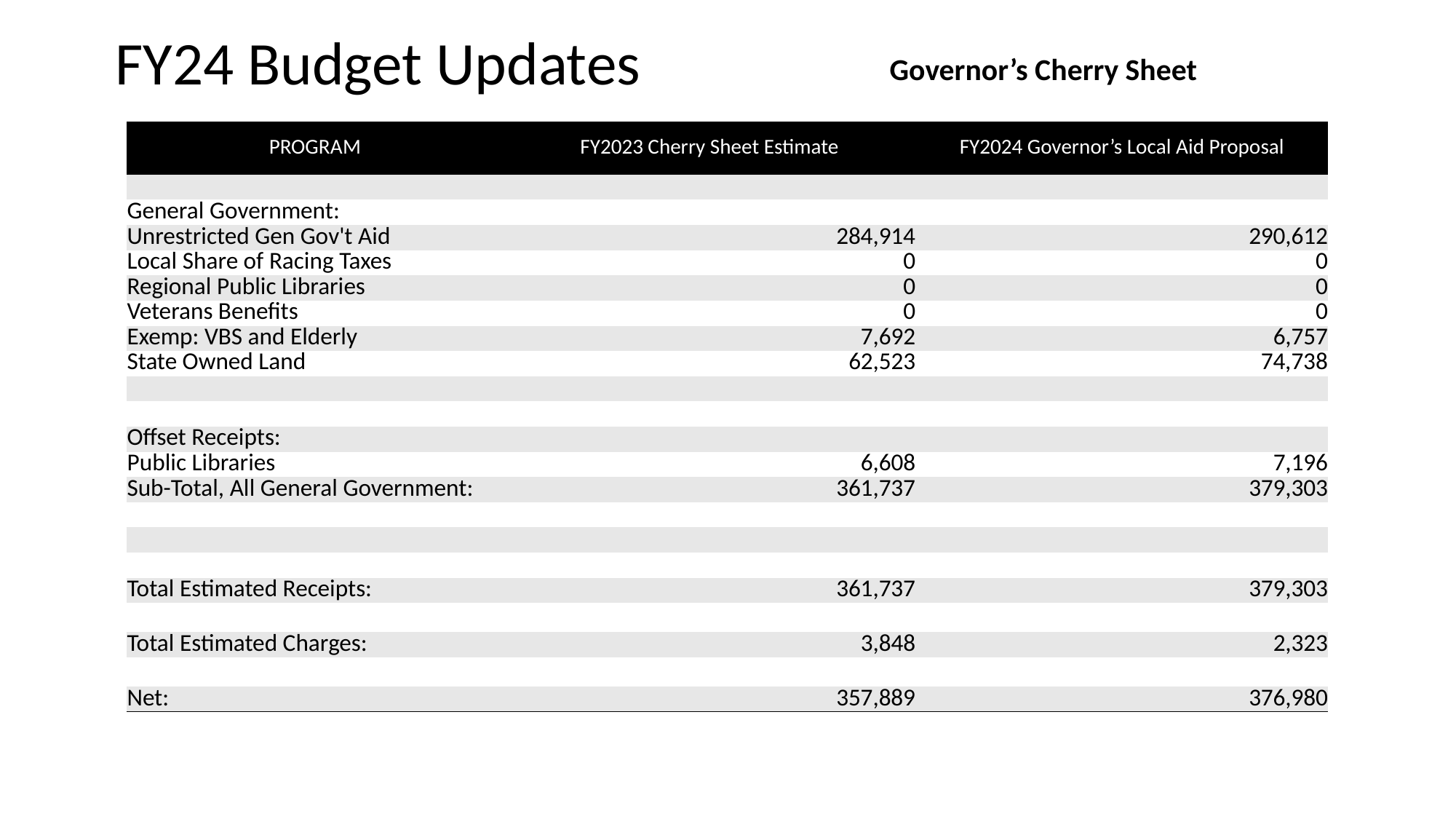

# FY24 Budget Updates
Governor’s Cherry Sheet
| PROGRAM | FY2023 Cherry Sheet Estimate | FY2024 Governor’s Local Aid Proposal |
| --- | --- | --- |
|  |  |  |
| General Government: |  |  |
| Unrestricted Gen Gov't Aid | 284,914 | 290,612 |
| Local Share of Racing Taxes | 0 | 0 |
| Regional Public Libraries | 0 | 0 |
| Veterans Benefits | 0 | 0 |
| Exemp: VBS and Elderly | 7,692 | 6,757 |
| State Owned Land | 62,523 | 74,738 |
|  |  |  |
|  |  |  |
| Offset Receipts: |  |  |
| Public Libraries | 6,608 | 7,196 |
| Sub-Total, All General Government: | 361,737 | 379,303 |
|  |  |  |
|  |  |  |
|  |  |  |
| Total Estimated Receipts: | 361,737 | 379,303 |
|  |  |  |
| Total Estimated Charges: | 3,848 | 2,323 |
|  |  |  |
| Net: | 357,889 | 376,980 |